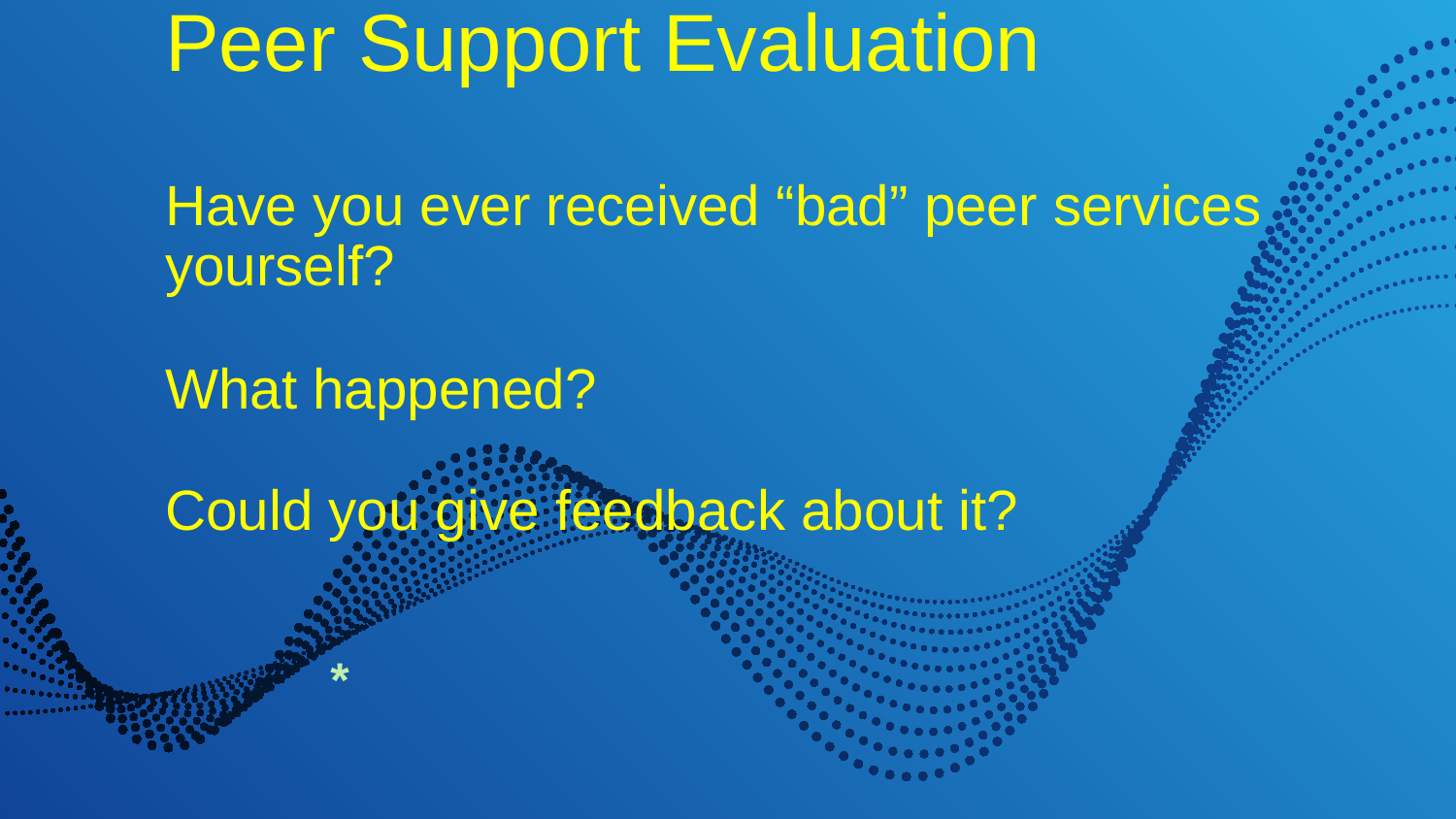

# Peer Support Evaluation Have you ever received “bad” peer services yourself? What happened? Could you give feedback about it?
*